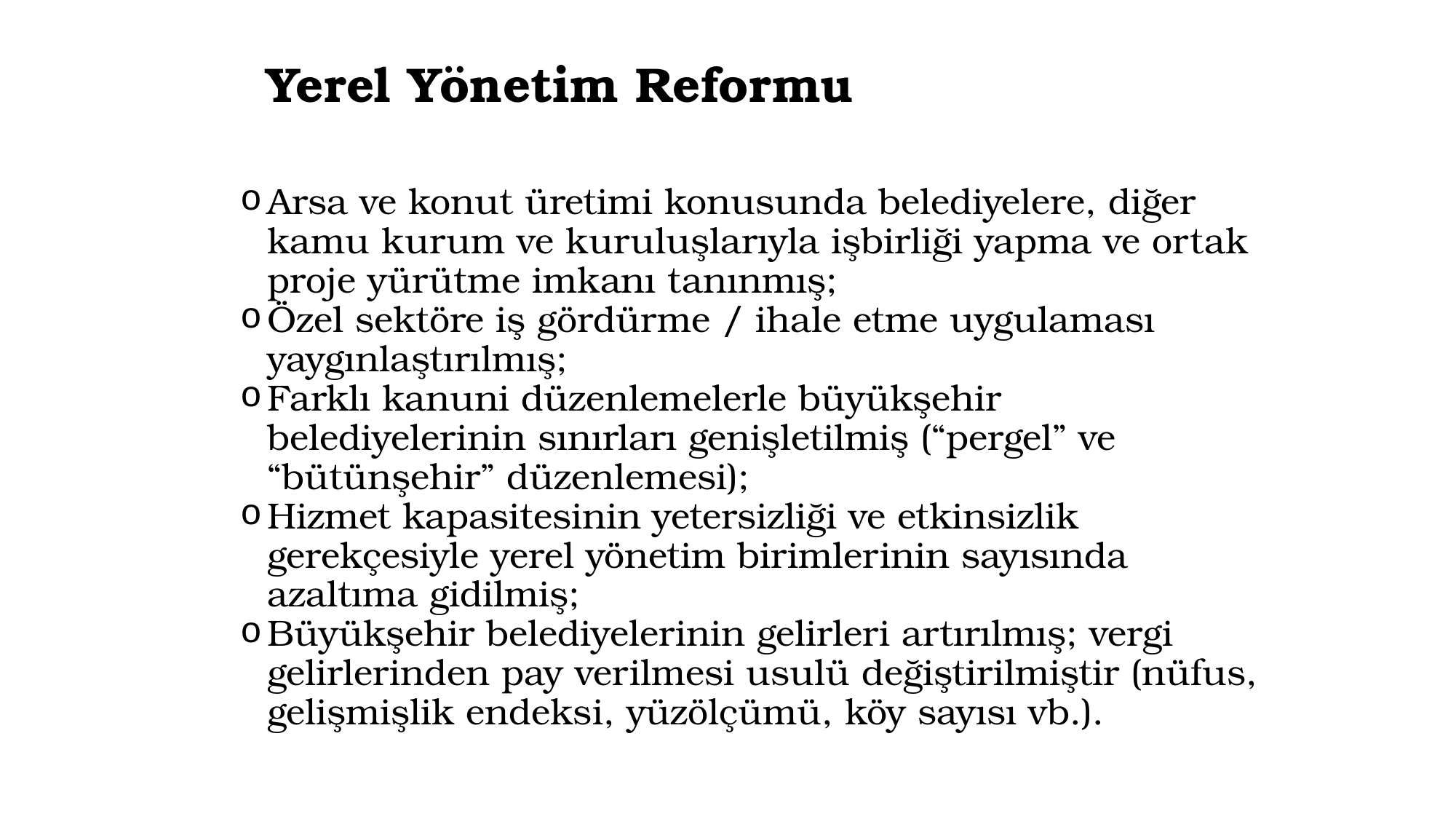

# Yerel Yönetim Reformu
Arsa ve konut üretimi konusunda belediyelere, diğer kamu kurum ve kuruluşlarıyla işbirliği yapma ve ortak proje yürütme imkanı tanınmış;
Özel sektöre iş gördürme / ihale etme uygulaması yaygınlaştırılmış;
Farklı kanuni düzenlemelerle büyükşehir belediyelerinin sınırları genişletilmiş (“pergel” ve “bütünşehir” düzenlemesi);
Hizmet kapasitesinin yetersizliği ve etkinsizlik gerekçesiyle yerel yönetim birimlerinin sayısında azaltıma gidilmiş;
Büyükşehir belediyelerinin gelirleri artırılmış; vergi gelirlerinden pay verilmesi usulü değiştirilmiştir (nüfus, gelişmişlik endeksi, yüzölçümü, köy sayısı vb.).